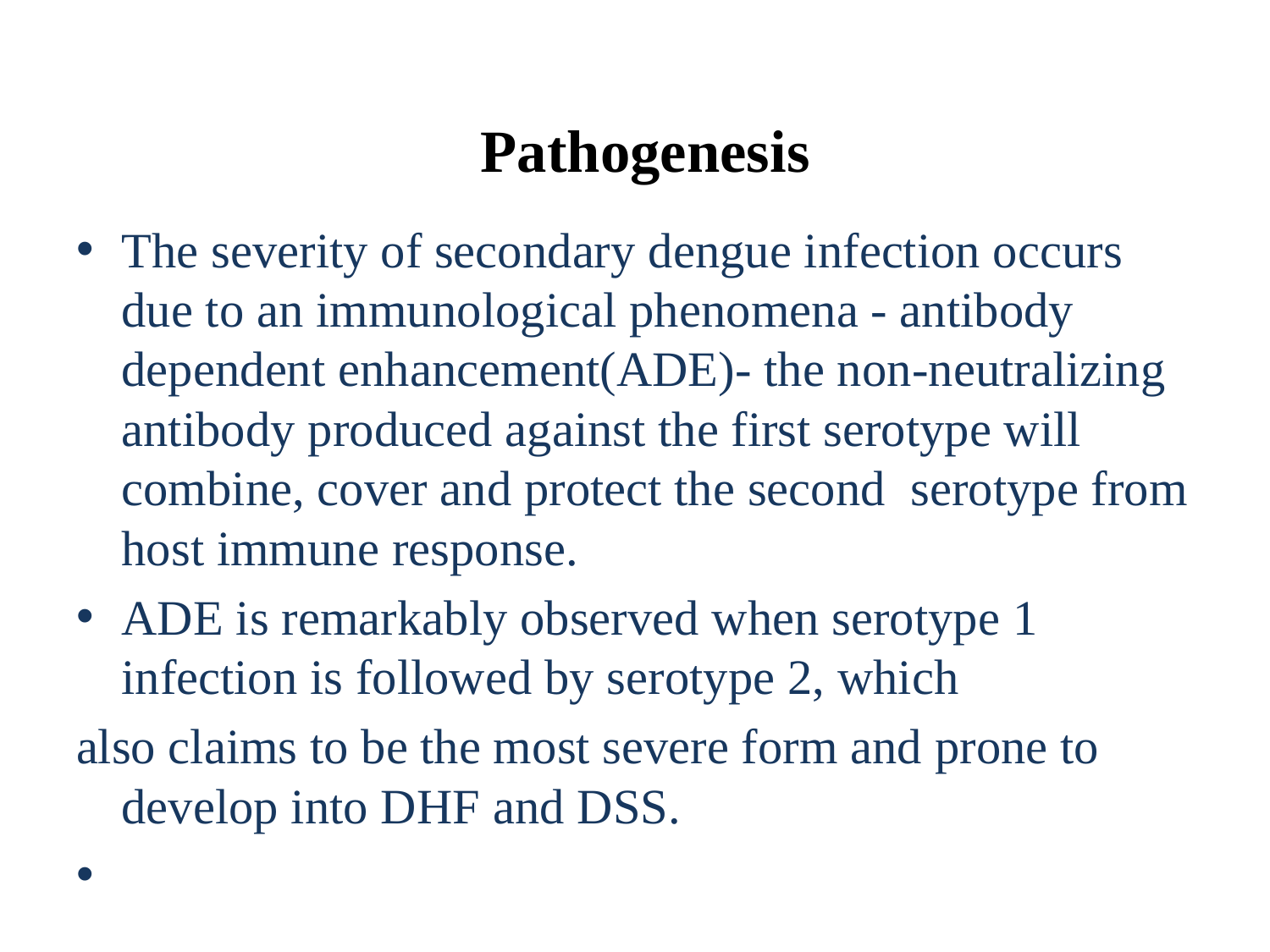

# Pathogenesis
The severity of secondary dengue infection occurs due to an immunological phenomena - antibody dependent enhancement(ADE)- the non-neutralizing antibody produced against the first serotype will combine, cover and protect the second  serotype from host immune response.
ADE is remarkably observed when serotype 1 infection is followed by serotype 2, which
also claims to be the most severe form and prone to develop into DHF and DSS.